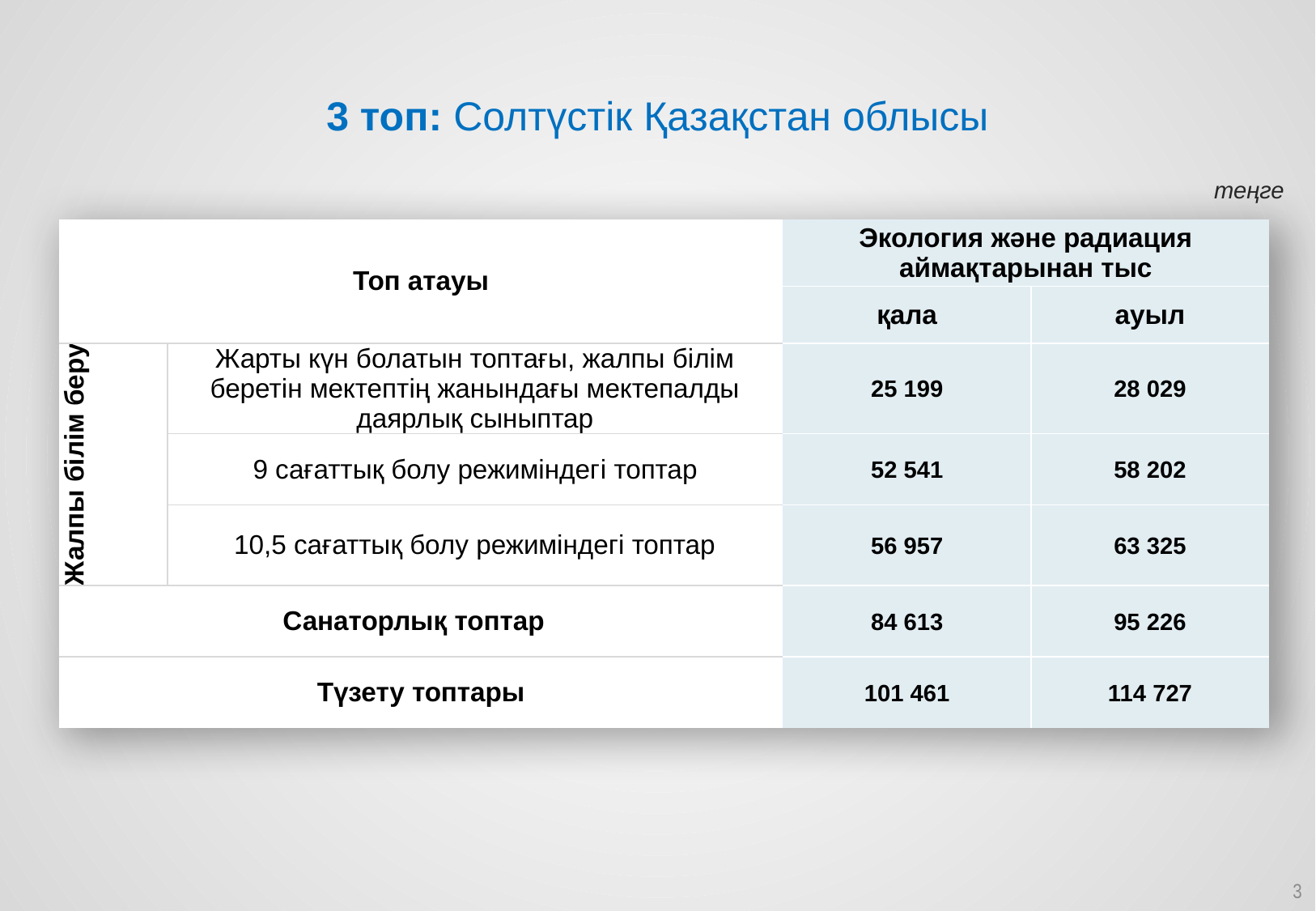

3 топ: Солтүстік Қазақстан облысы
теңге
| Топ атауы |  | Экология және радиация аймақтарынан тыс |  |
| --- | --- | --- | --- |
|  |  | қала | ауыл |
| Жалпы білім беру | Жарты күн болатын топтағы, жалпы білім беретін мектептің жанындағы мектепалды даярлық сыныптар | 25 199 | 28 029 |
|  | 9 сағаттық болу режиміндегі топтар | 52 541 | 58 202 |
|  | 10,5 сағаттық болу режиміндегі топтар | 56 957 | 63 325 |
| Санаторлық топтар |  | 84 613 | 95 226 |
| Түзету топтары |  | 101 461 | 114 727 |
3